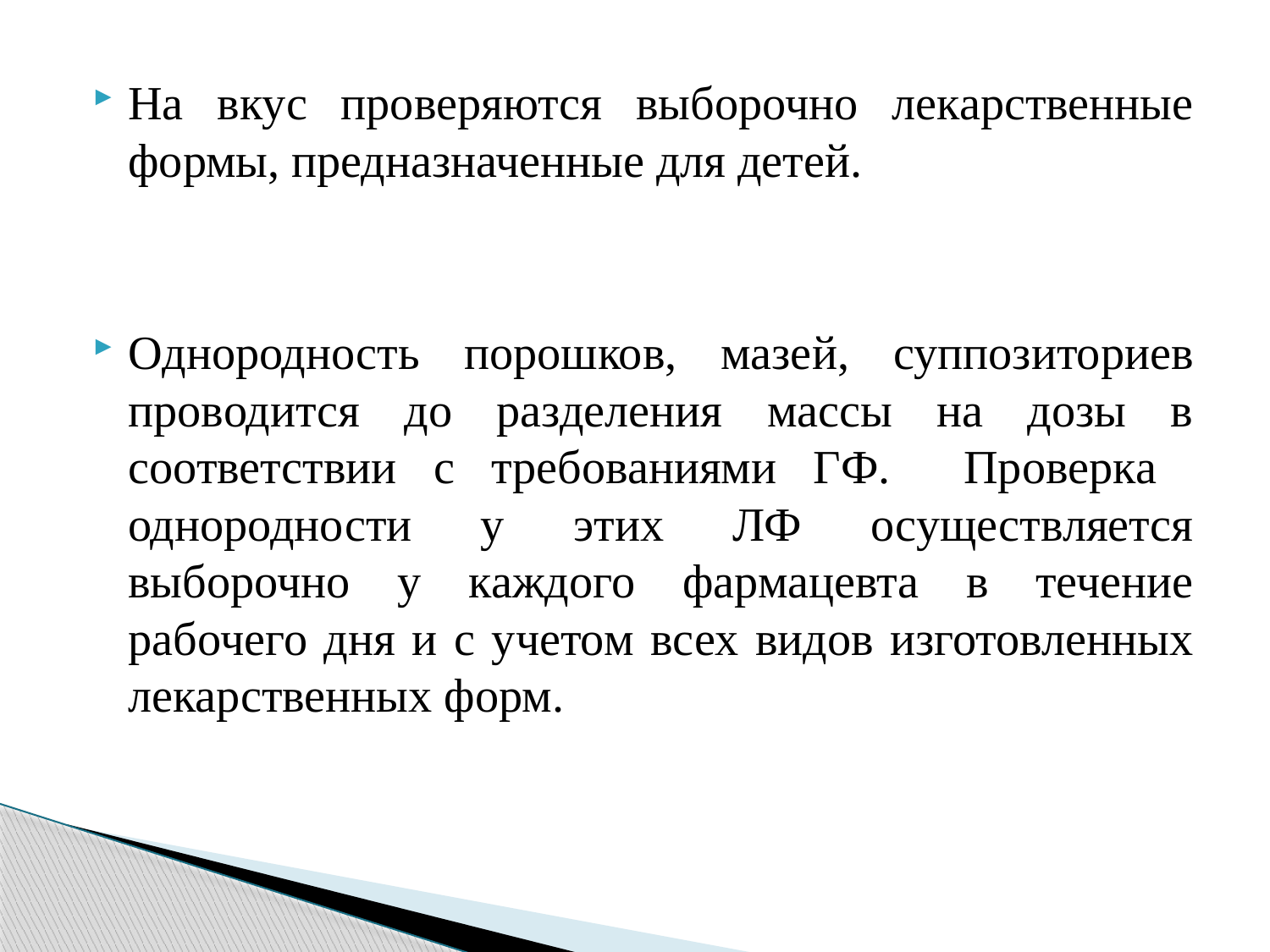

На вкус проверяются выборочно лекарственные формы, предназначенные для детей.

Однородность порошков, мазей, суппозиториев проводится до разделения массы на дозы в соответствии с требованиями ГФ.  Проверка  однородности у этих ЛФ осуществляется выборочно у каждого фармацевта в течение рабочего дня и с учетом всех видов изготовленных лекарственных форм.